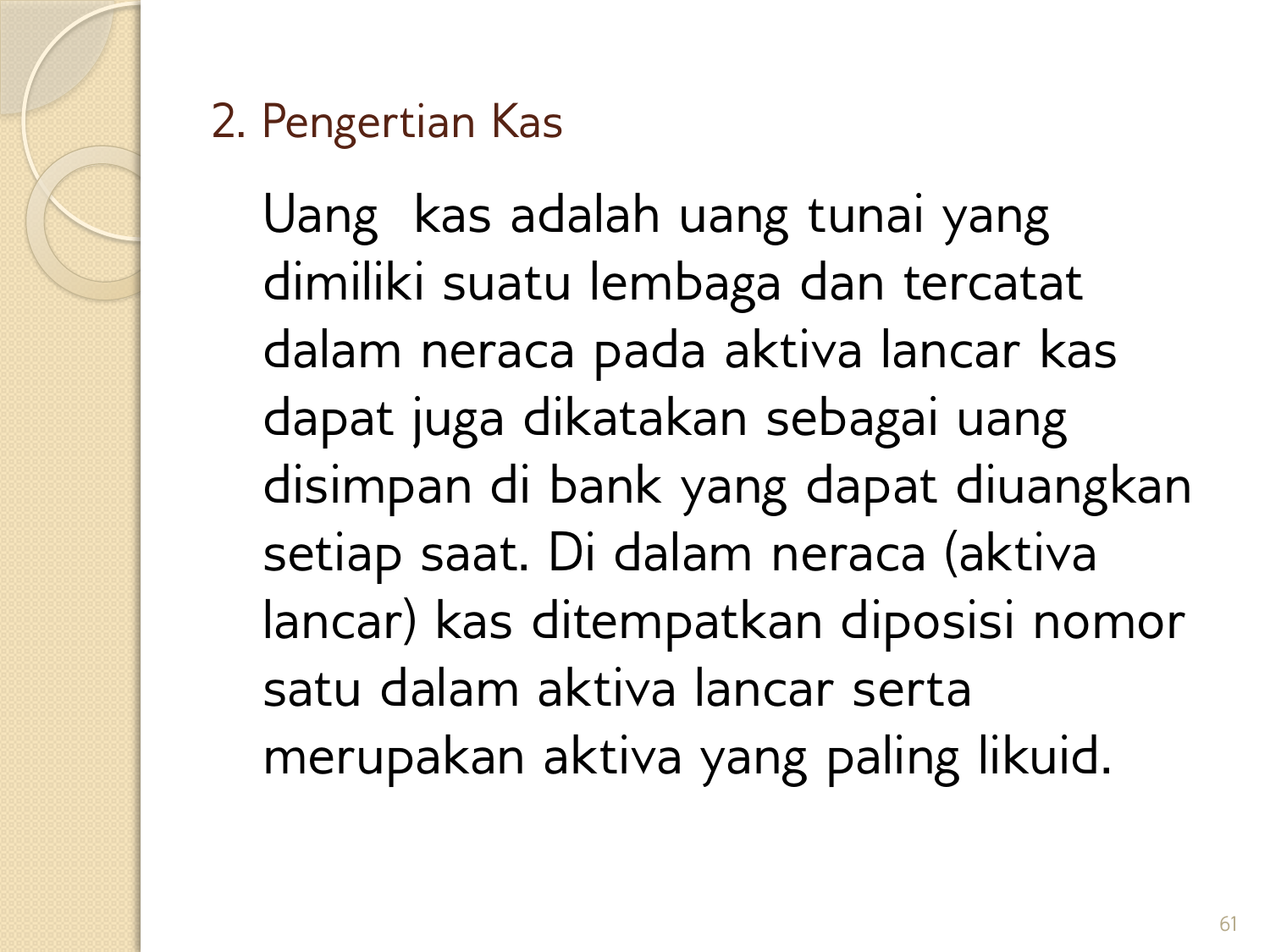

# 2. Pengertian Kas
	Uang  kas adalah uang tunai yang dimiliki suatu lembaga dan tercatat dalam neraca pada aktiva lancar kas dapat juga dikatakan sebagai uang disimpan di bank yang dapat diuangkan setiap saat. Di dalam neraca (aktiva lancar) kas ditempatkan diposisi nomor satu dalam aktiva lancar serta merupakan aktiva yang paling likuid.

61